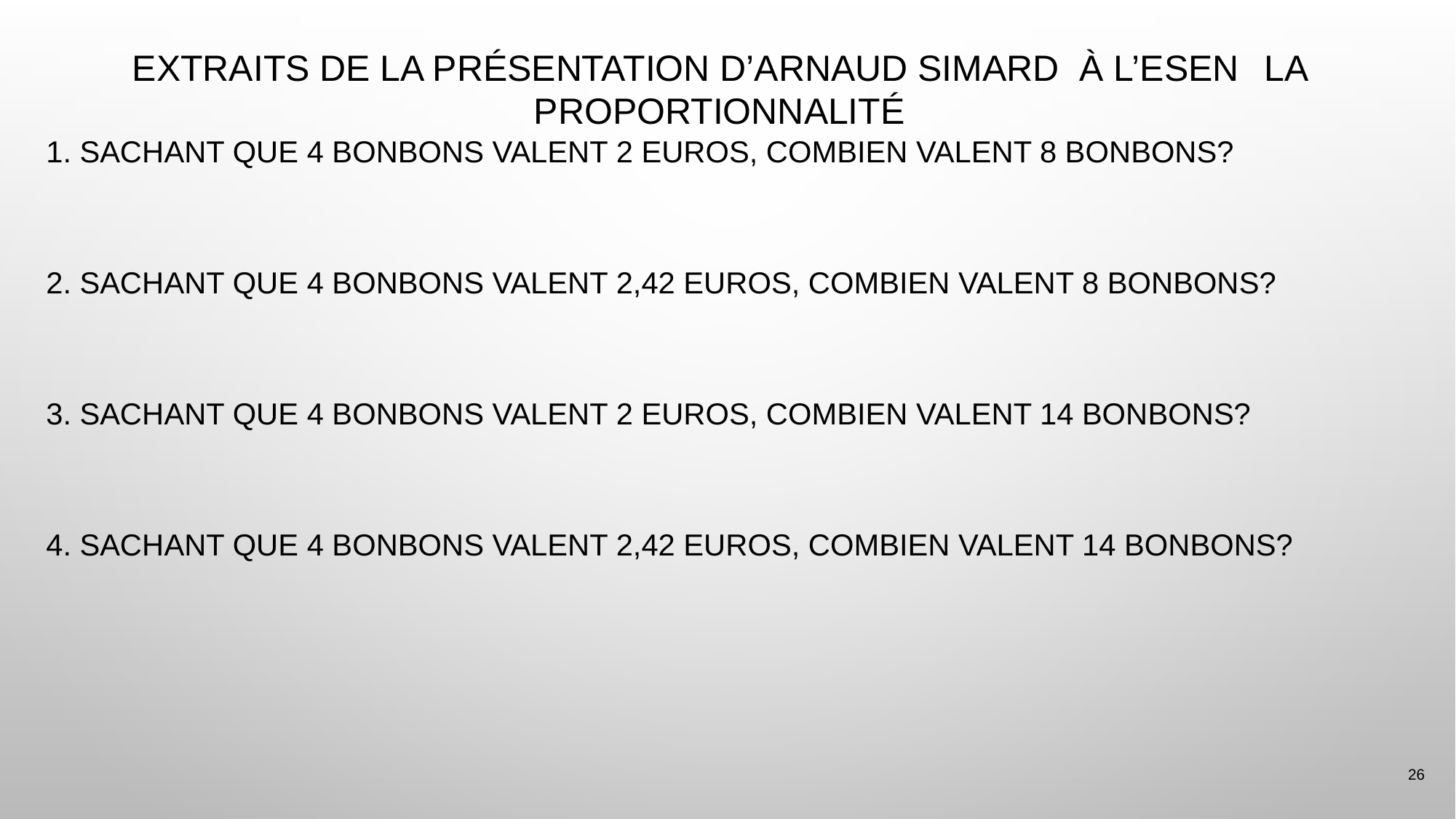

# Extraits de la présentation d’Arnaud Simard  à l’ESEN  la proportionnalité

1. Sachant que 4 bonbons valent 2 euros, combien valent 8 bonbons?

2. Sachant que 4 bonbons valent 2,42 euros, combien valent 8 bonbons?

3. Sachant que 4 bonbons valent 2 euros, combien valent 14 bonbons?

4. Sachant que 4 bonbons valent 2,42 euros, combien valent 14 bonbons?

26